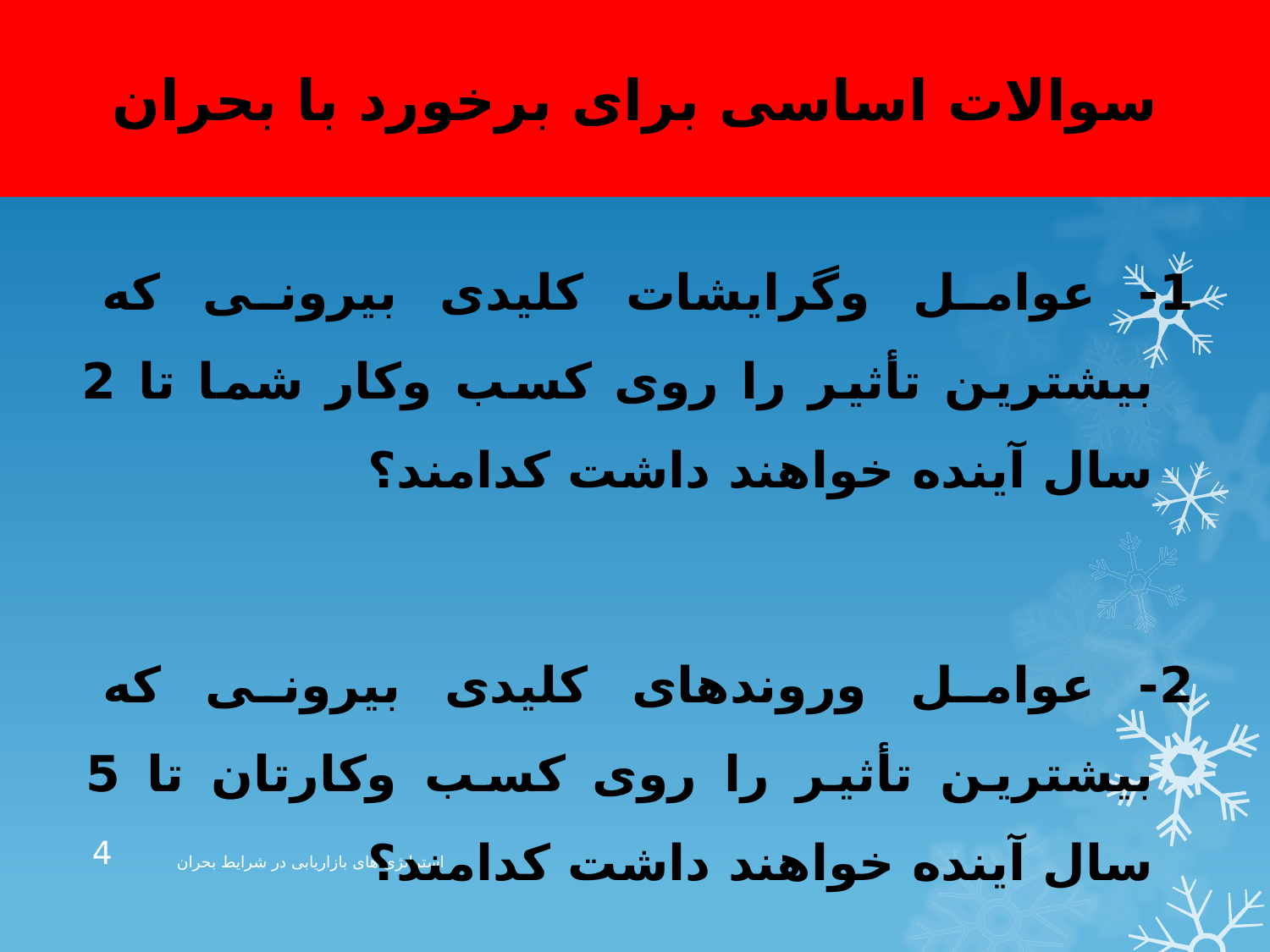

# سوالات اساسی برای برخورد با بحران
1- عوامل وگرایشات کلیدی بیرونی که بیشترین تأثیر را روی کسب وکار شما تا 2 سال آینده خواهند داشت کدامند؟

2- عوامل وروندهای کلیدی بیرونی که بیشترین تأثیر را روی کسب وکارتان تا 5 سال آینده خواهند داشت کدامند؟
4
استراتژی های بازاریابی در شرایط بحران